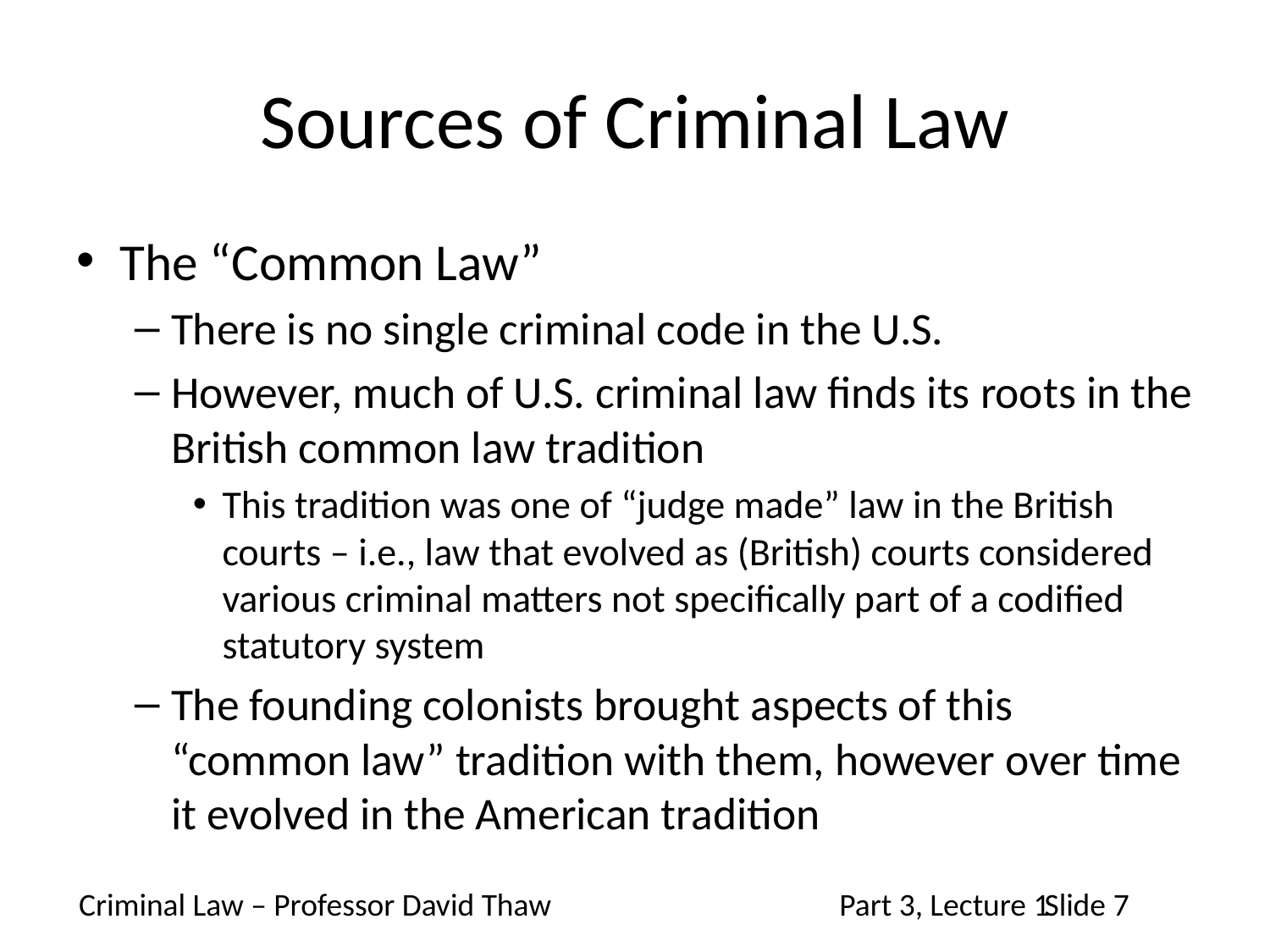

# Sources of Criminal Law
The “Common Law”
There is no single criminal code in the U.S.
However, much of U.S. criminal law finds its roots in the British common law tradition
This tradition was one of “judge made” law in the British courts – i.e., law that evolved as (British) courts considered various criminal matters not specifically part of a codified statutory system
The founding colonists brought aspects of this “common law” tradition with them, however over time it evolved in the American tradition